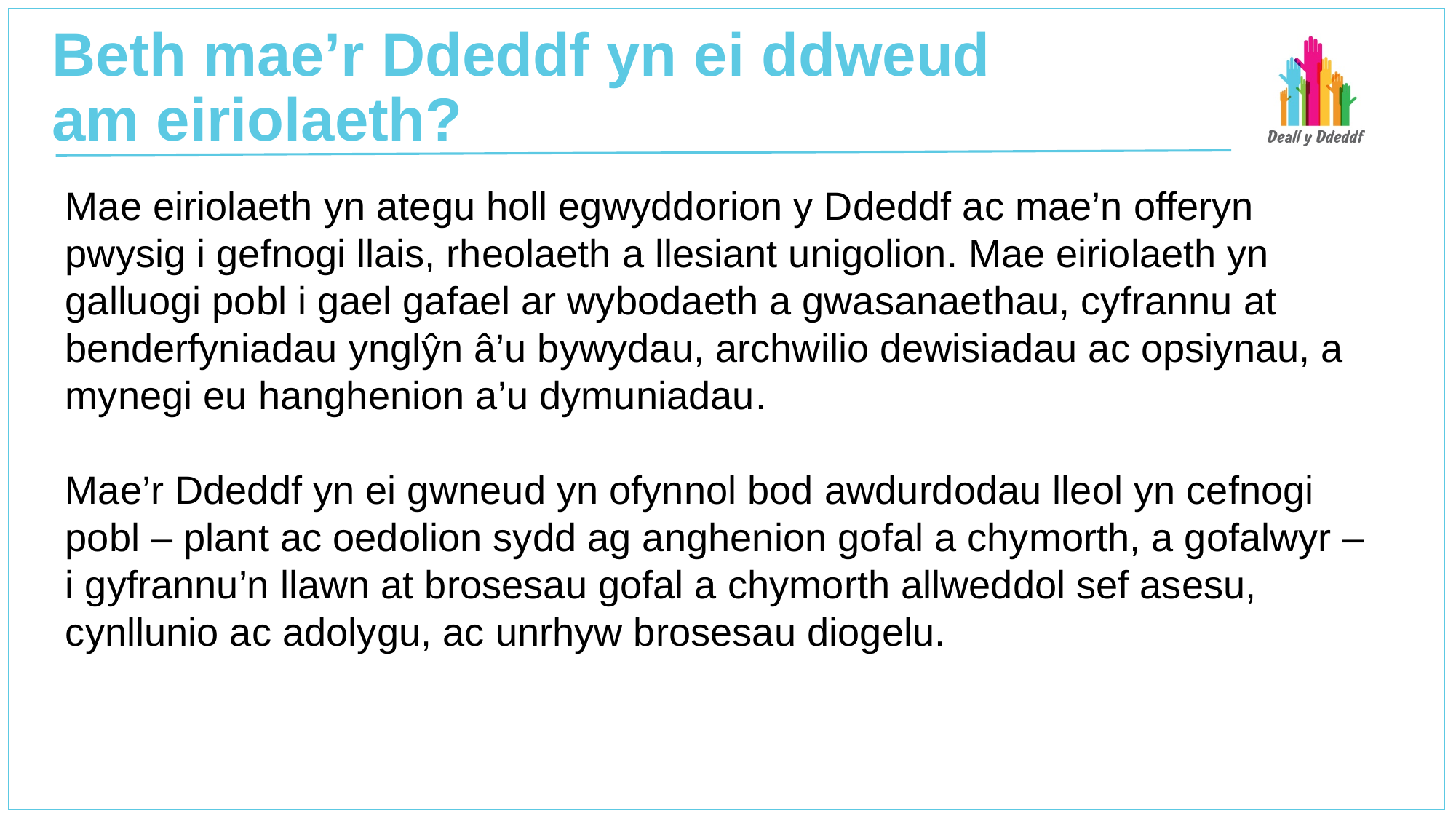

# Beth mae’r Ddeddf yn ei ddweud am eiriolaeth?
Mae eiriolaeth yn ategu holl egwyddorion y Ddeddf ac mae’n offeryn pwysig i gefnogi llais, rheolaeth a llesiant unigolion. Mae eiriolaeth yn galluogi pobl i gael gafael ar wybodaeth a gwasanaethau, cyfrannu at benderfyniadau ynglŷn â’u bywydau, archwilio dewisiadau ac opsiynau, a mynegi eu hanghenion a’u dymuniadau.

Mae’r Ddeddf yn ei gwneud yn ofynnol bod awdurdodau lleol yn cefnogi pobl – plant ac oedolion sydd ag anghenion gofal a chymorth, a gofalwyr –
i gyfrannu’n llawn at brosesau gofal a chymorth allweddol sef asesu, cynllunio ac adolygu, ac unrhyw brosesau diogelu.